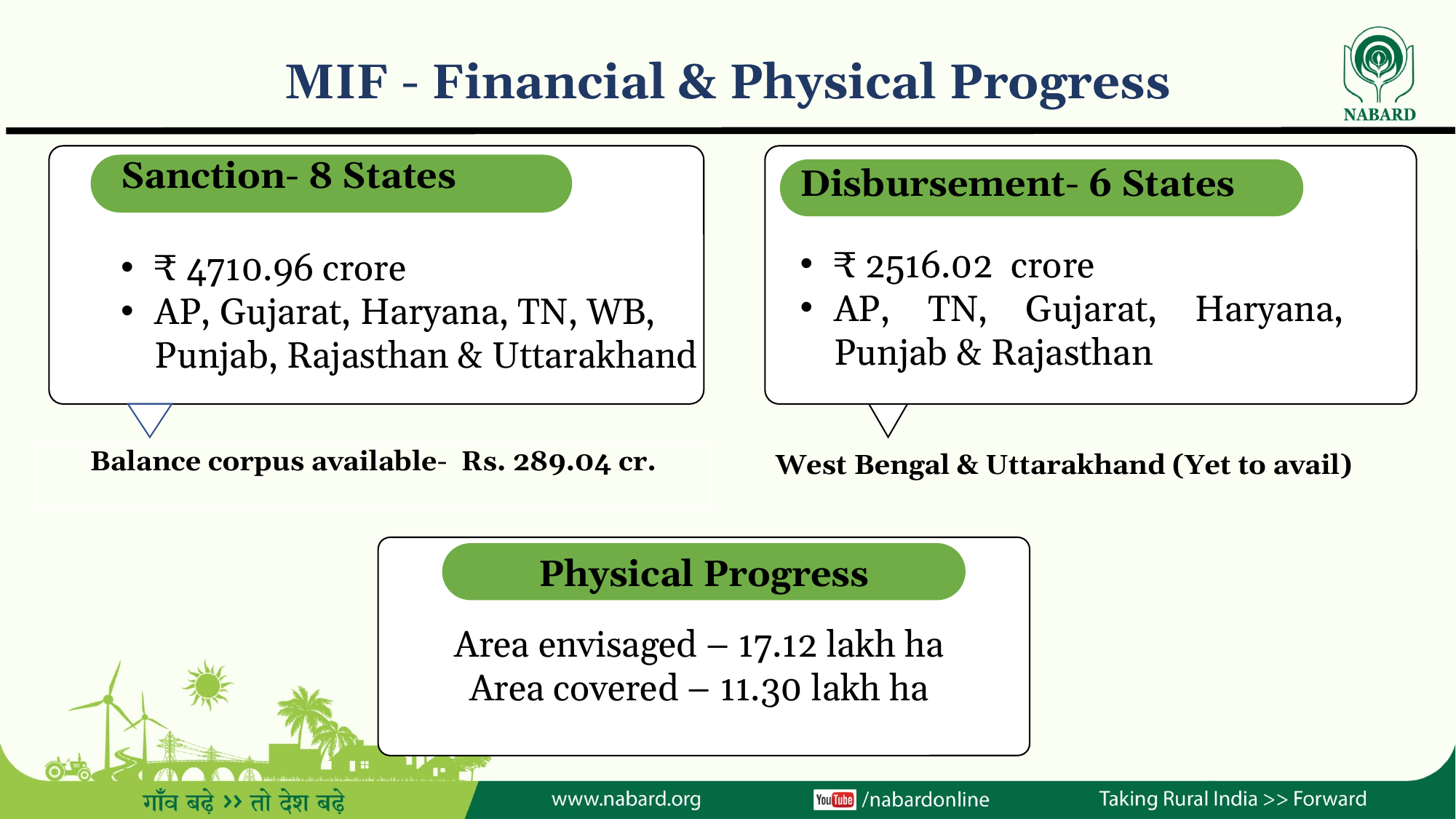

MIF - Financial & Physical Progress

Sanction- 8 States
Disbursement- 6 States

₹ 2516.02  crore
AP, TN, Gujarat, Haryana, Punjab & Rajasthan

₹ 4710.96 crore
AP, Gujarat, Haryana, TN, WB, Punjab, Rajasthan & Uttarakhand

West Bengal & Uttarakhand (Yet to avail)
Balance corpus available-  Rs. 289.04 cr.

Area envisaged – 17.12 lakh ha
Area covered – 11.30 lakh ha
Physical Progress